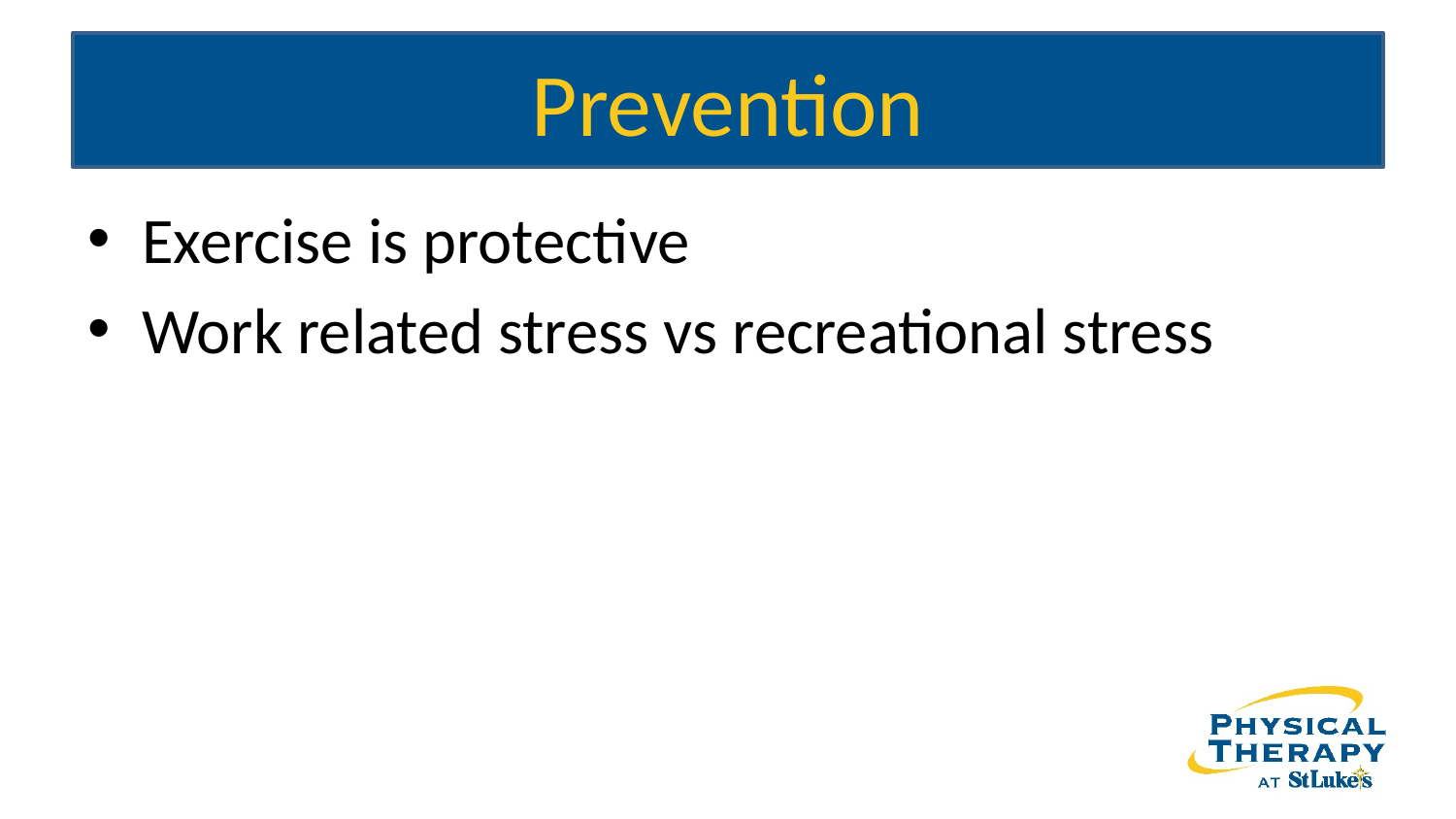

# Prevention
Exercise is protective
Work related stress vs recreational stress